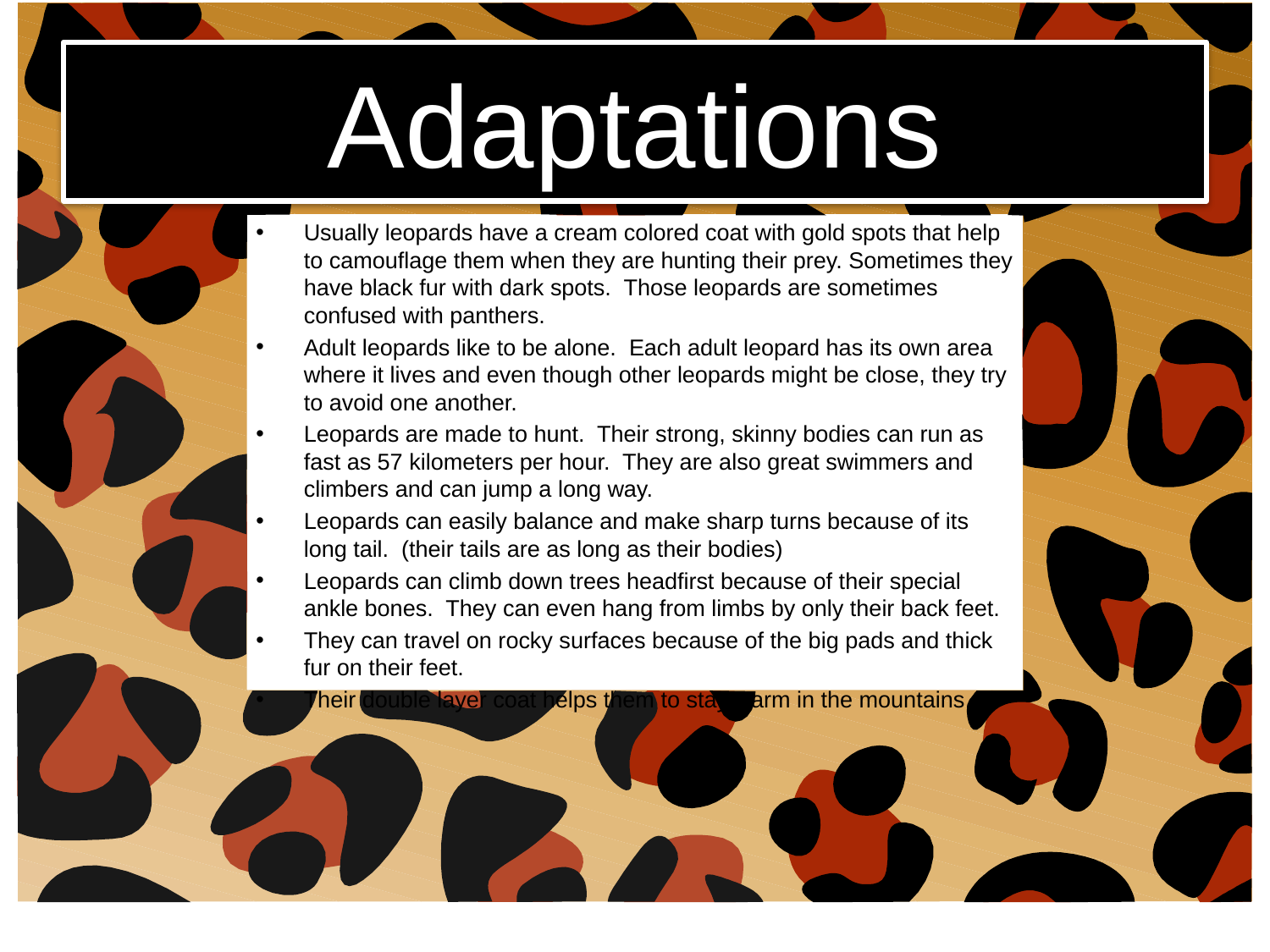

# Adaptations
Usually leopards have a cream colored coat with gold spots that help to camouflage them when they are hunting their prey. Sometimes they have black fur with dark spots.  Those leopards are sometimes confused with panthers.
Adult leopards like to be alone.  Each adult leopard has its own area where it lives and even though other leopards might be close, they try to avoid one another.
Leopards are made to hunt.  Their strong, skinny bodies can run as fast as 57 kilometers per hour.  They are also great swimmers and climbers and can jump a long way.
Leopards can easily balance and make sharp turns because of its long tail.  (their tails are as long as their bodies)
Leopards can climb down trees headfirst because of their special ankle bones.  They can even hang from limbs by only their back feet.
They can travel on rocky surfaces because of the big pads and thick fur on their feet.
Their double layer coat helps them to stay warm in the mountains